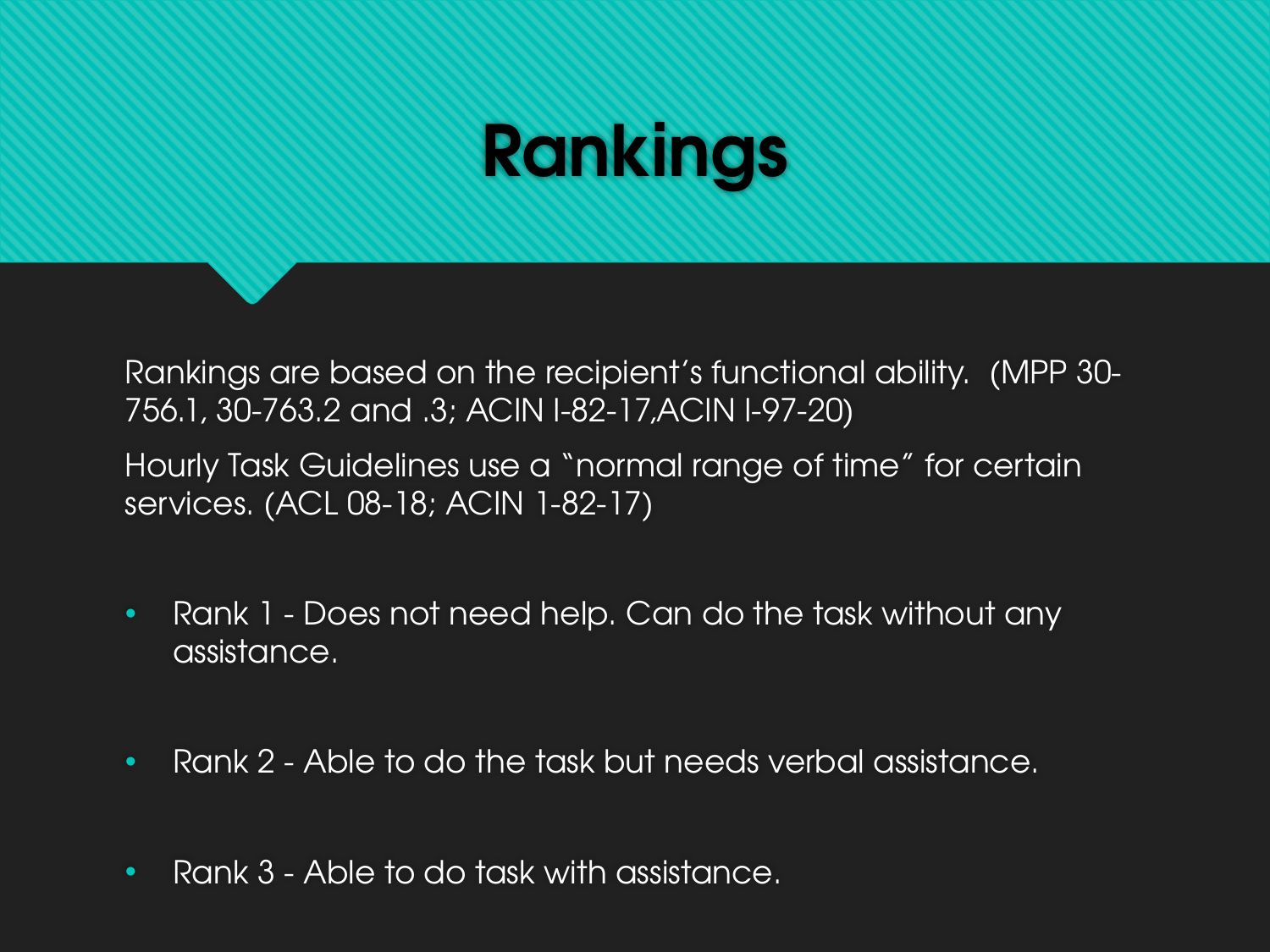

# Rankings
Rankings are based on the recipient’s functional ability.  (MPP 30-756.1, 30-763.2 and .3; ACIN I-82-17,ACIN I-97-20)
Hourly Task Guidelines use a “normal range of time” for certain services. (ACL 08-18; ACIN 1-82-17)

Rank 1 - Does not need help. Can do the task without any assistance.

Rank 2 - Able to do the task but needs verbal assistance.

Rank 3 - Able to do task with assistance.